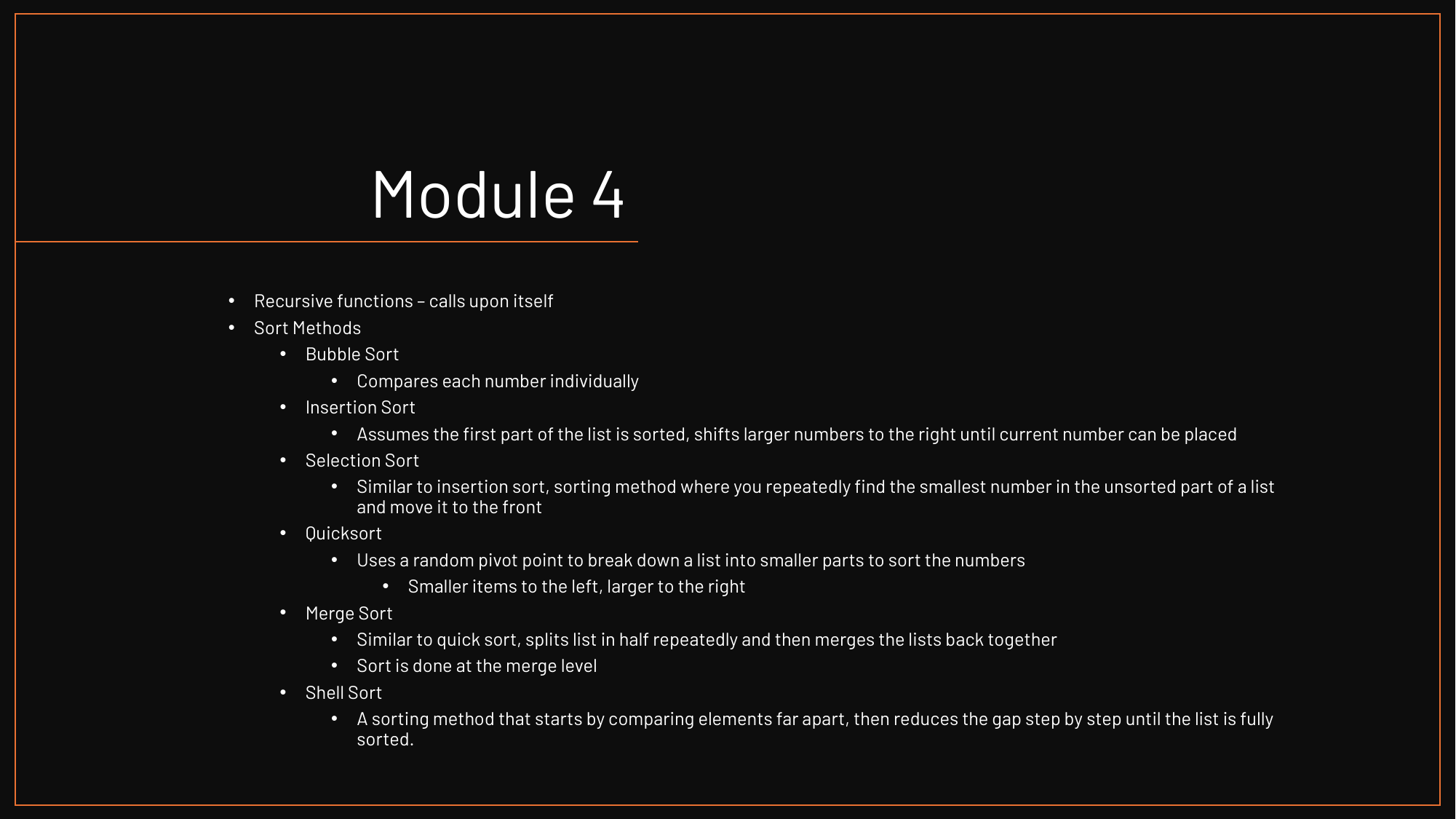

# Module 4
Recursive functions – calls upon itself
Sort Methods
Bubble Sort
Compares each number individually
Insertion Sort
Assumes the first part of the list is sorted, shifts larger numbers to the right until current number can be placed
Selection Sort
Similar to insertion sort, sorting method where you repeatedly find the smallest number in the unsorted part of a list and move it to the front
Quicksort
Uses a random pivot point to break down a list into smaller parts to sort the numbers
Smaller items to the left, larger to the right
Merge Sort
Similar to quick sort, splits list in half repeatedly and then merges the lists back together
Sort is done at the merge level
Shell Sort
A sorting method that starts by comparing elements far apart, then reduces the gap step by step until the list is fully sorted.